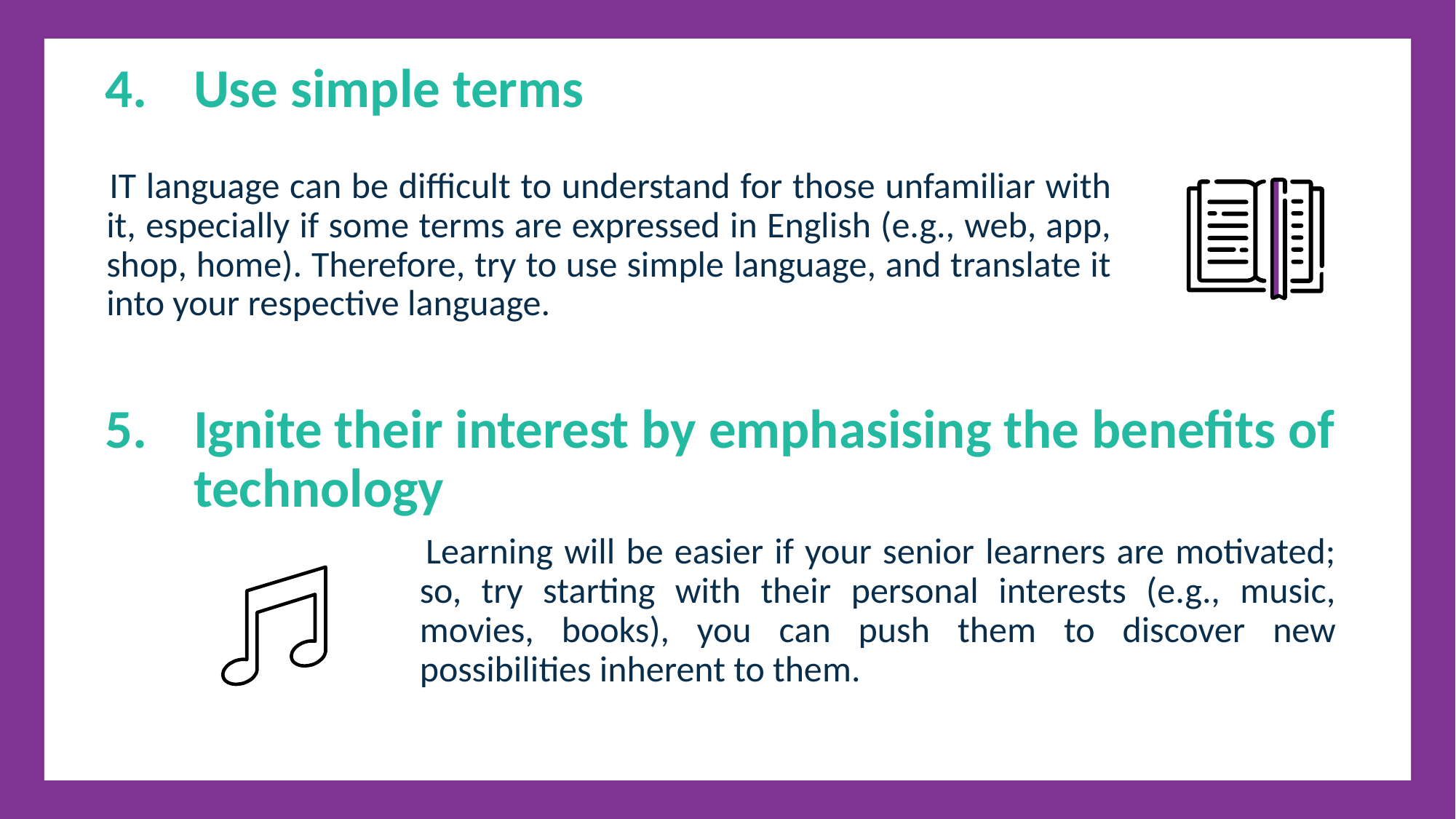

Use simple terms
   IT language can be difficult to understand for those unfamiliar with it, especially if some terms are expressed in English (e.g., web, app, shop, home). Therefore, try to use simple language, and translate it into your respective language.

Ignite their interest by emphasising the benefits of technology
   Learning will be easier if your senior learners are motivated; so, try starting with their personal interests (e.g., music, movies, books), you can push them to discover new possibilities inherent to them.